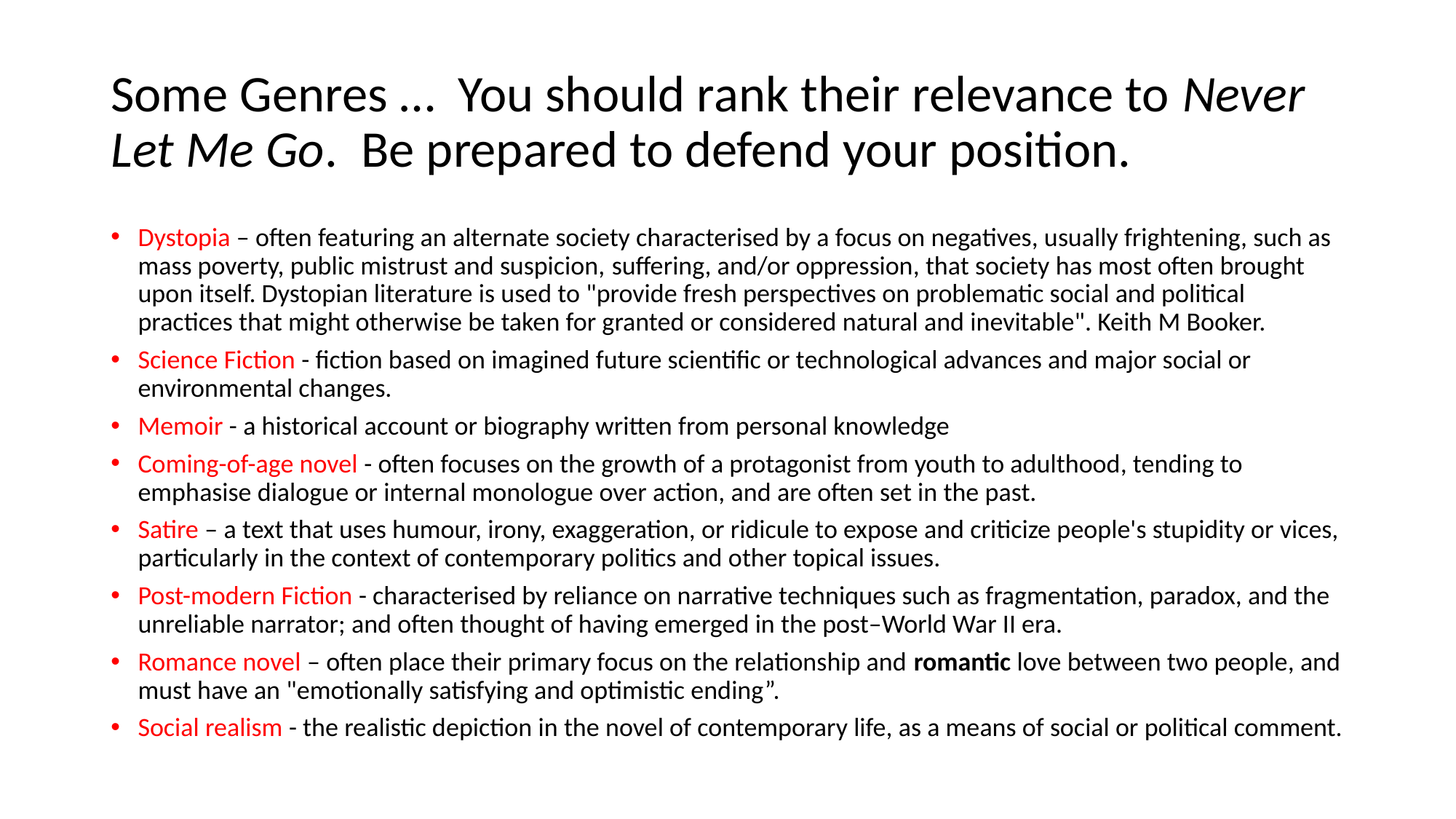

# Some Genres …  You should rank their relevance to Never Let Me Go.  Be prepared to defend your position.
Dystopia – often featuring an alternate society characterised by a focus on negatives, usually frightening, such as mass poverty, public mistrust and suspicion, suffering, and/or oppression, that society has most often brought upon itself. Dystopian literature is used to "provide fresh perspectives on problematic social and political practices that might otherwise be taken for granted or considered natural and inevitable". Keith M Booker.
Science Fiction - fiction based on imagined future scientific or technological advances and major social or environmental changes.
Memoir - a historical account or biography written from personal knowledge
Coming-of-age novel - often focuses on the growth of a protagonist from youth to adulthood, tending to emphasise dialogue or internal monologue over action, and are often set in the past.
Satire – a text that uses humour, irony, exaggeration, or ridicule to expose and criticize people's stupidity or vices, particularly in the context of contemporary politics and other topical issues.
Post-modern Fiction - characterised by reliance on narrative techniques such as fragmentation, paradox, and the unreliable narrator; and often thought of having emerged in the post–World War II era.
Romance novel – often place their primary focus on the relationship and romantic love between two people, and must have an "emotionally satisfying and optimistic ending”.
Social realism - the realistic depiction in the novel of contemporary life, as a means of social or political comment.